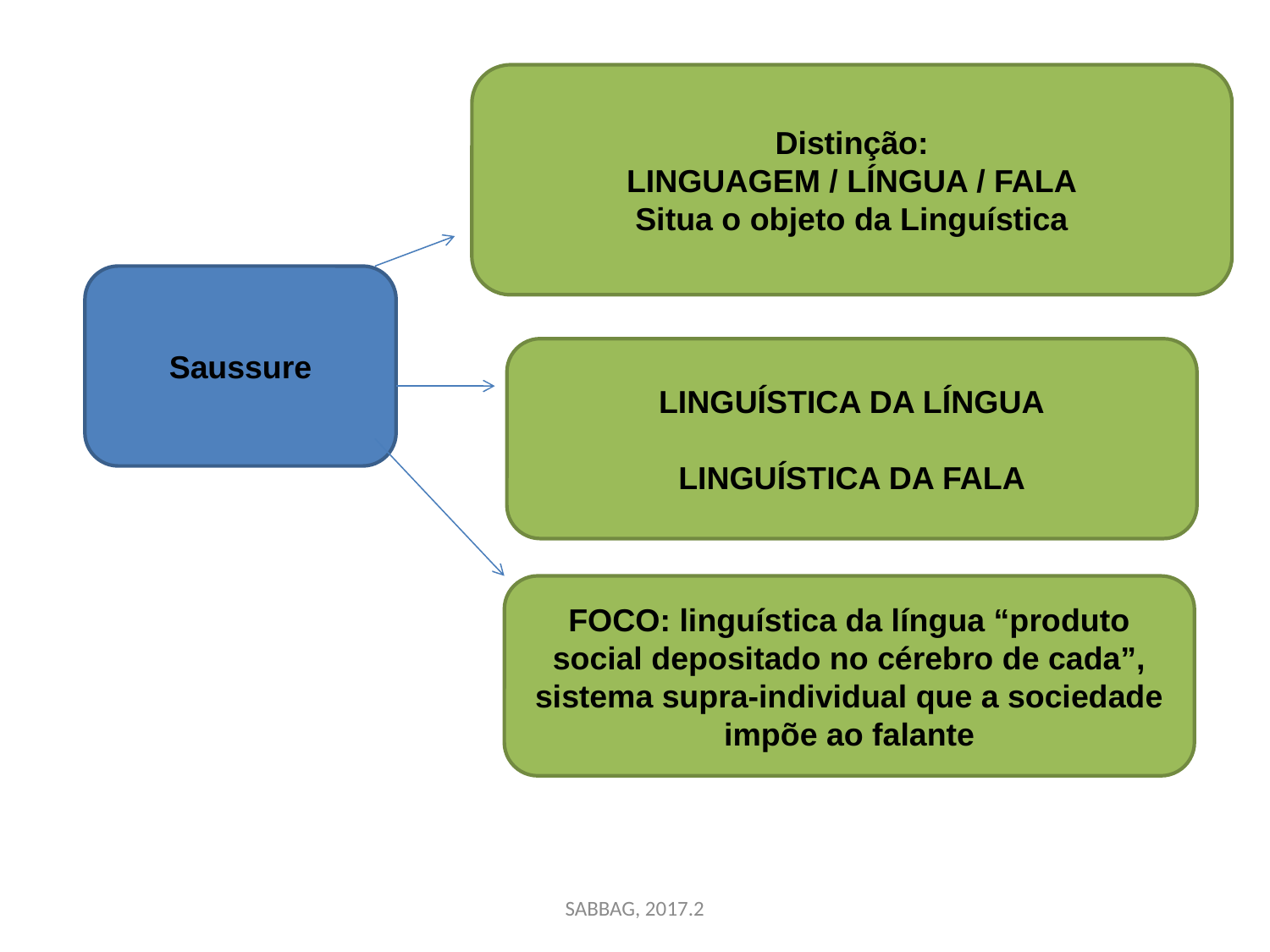

Distinção:
LINGUAGEM / LÍNGUA / FALA
Situa o objeto da Linguística
Saussure
LINGUÍSTICA DA LÍNGUA

LINGUÍSTICA DA FALA
FOCO: linguística da língua “produto social depositado no cérebro de cada”, sistema supra-individual que a sociedade impõe ao falante
SABBAG, 2017.2